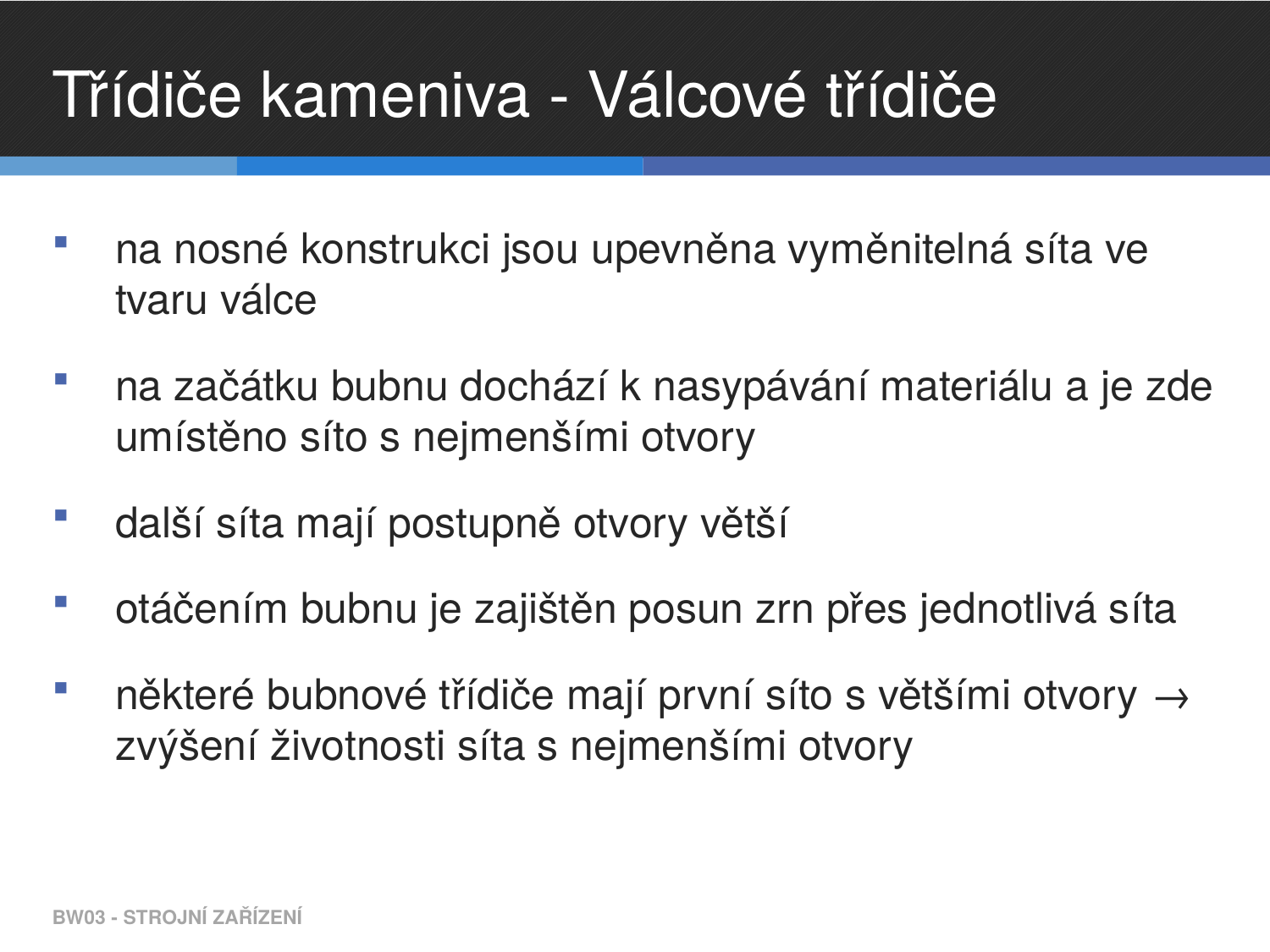

# Třídiče kameniva - Válcové třídiče
na nosné konstrukci jsou upevněna vyměnitelná síta ve tvaru válce
na začátku bubnu dochází k nasypávání materiálu a je zde umístěno síto s nejmenšími otvory
další síta mají postupně otvory větší
otáčením bubnu je zajištěn posun zrn přes jednotlivá síta
některé bubnové třídiče mají první síto s většími otvory → zvýšení životnosti síta s nejmenšími otvory
BW03 - STROJNÍ ZAŘÍZENÍ